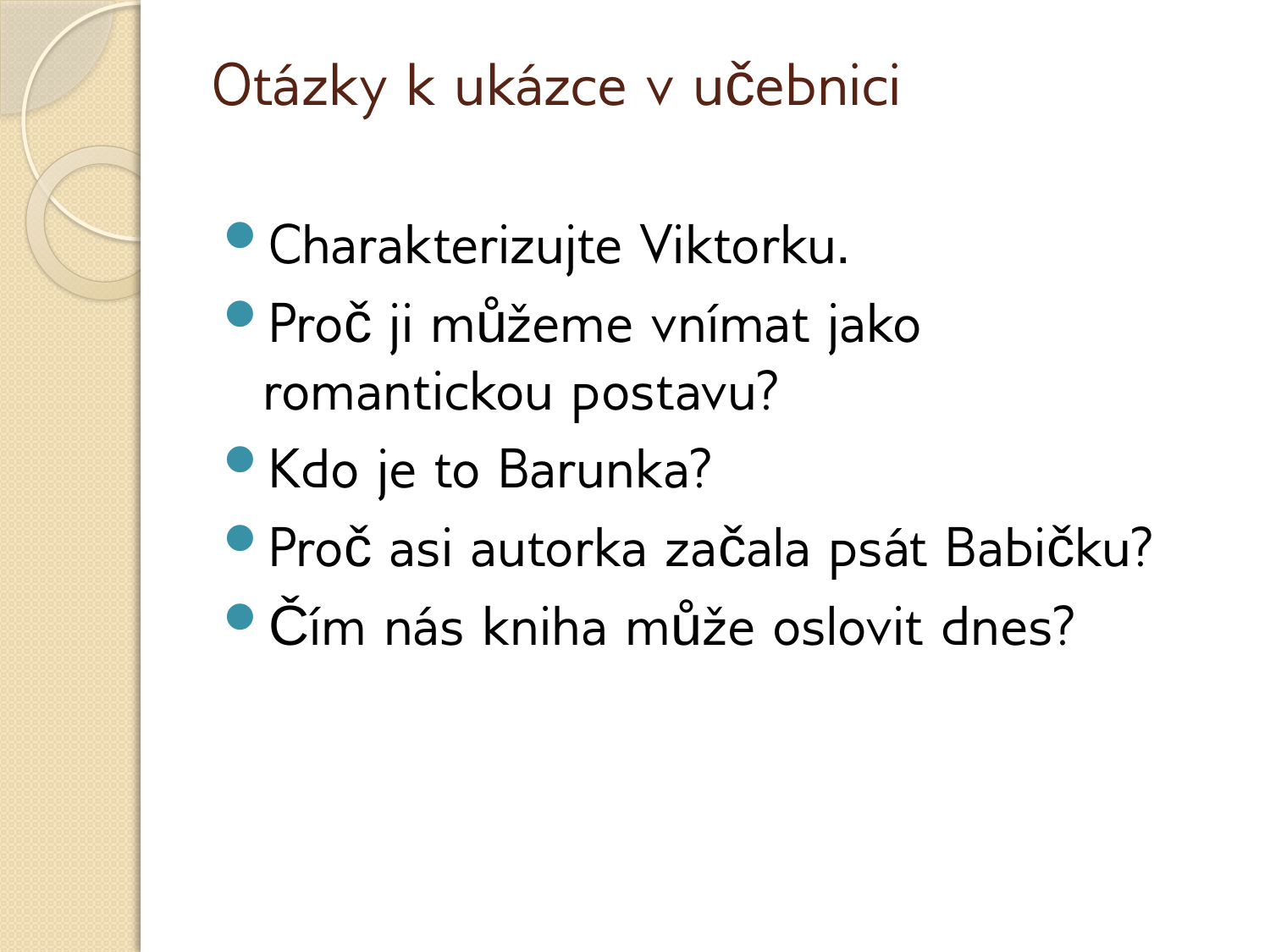

# Otázky k ukázce v učebnici
Charakterizujte Viktorku.
Proč ji můžeme vnímat jako romantickou postavu?
Kdo je to Barunka?
Proč asi autorka začala psát Babičku?
Čím nás kniha může oslovit dnes?